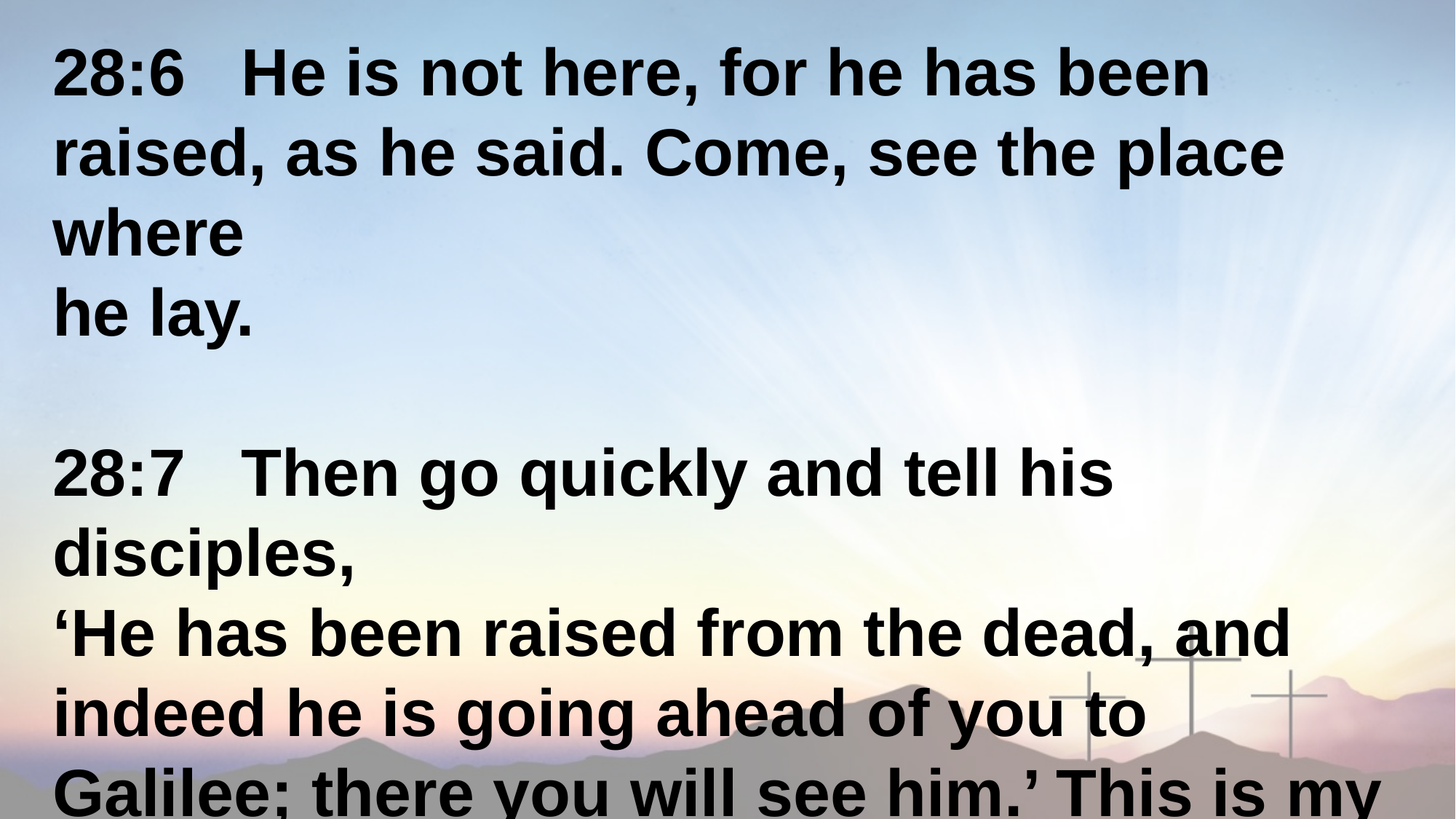

28:6   He is not here, for he has been raised, as he said. Come, see the place where
he lay.

28:7   Then go quickly and tell his disciples,
‘He has been raised from the dead, and
indeed he is going ahead of you to Galilee; there you will see him.’ This is my
message for you.”